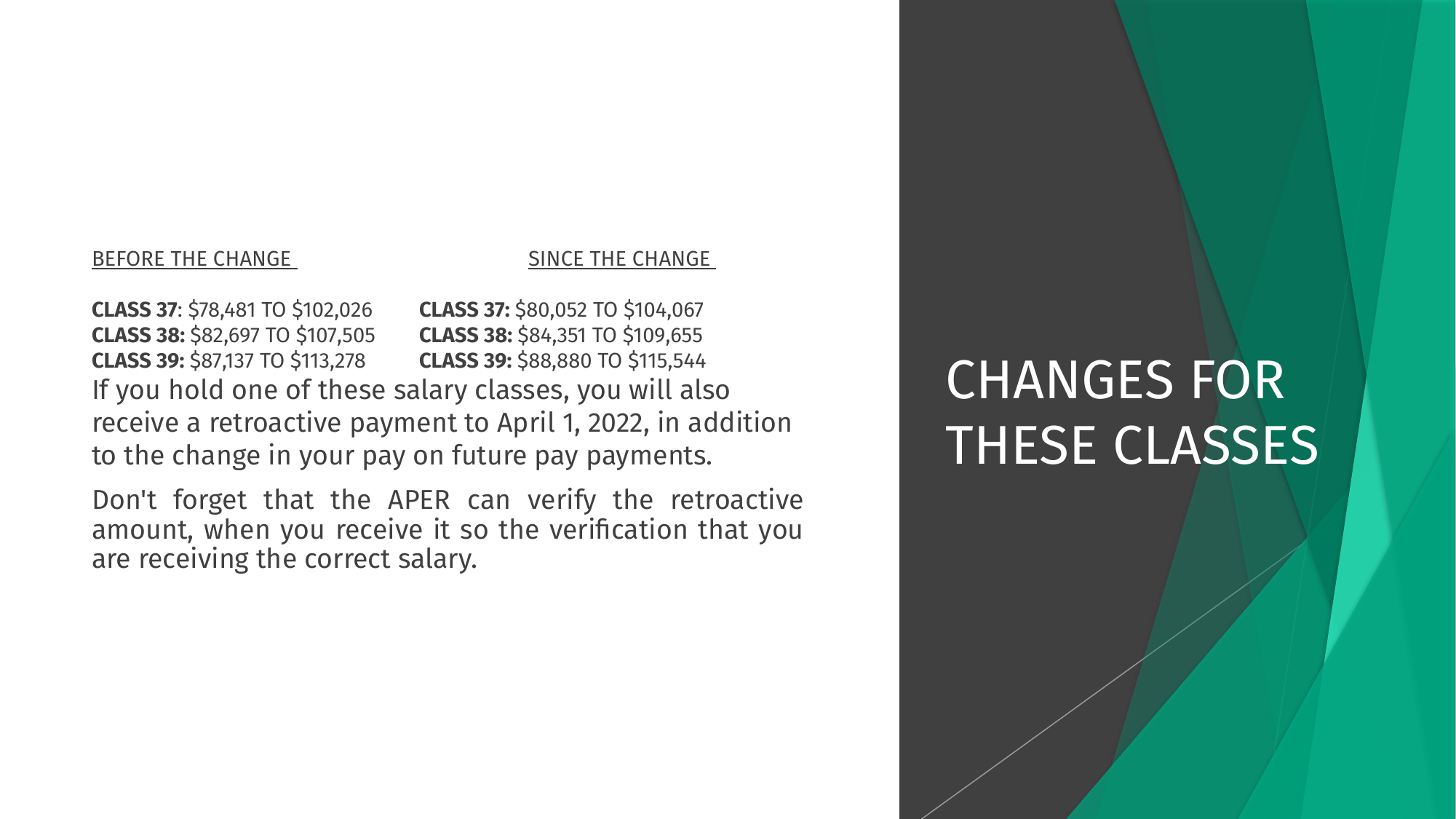

BEFORE THE CHANGE 			SINCE THE CHANGE
CLASS 37: $78,481 TO $102,026 	CLASS 37: $80,052 TO $104,067
CLASS 38: $82,697 TO $107,505 	CLASS 38: $84,351 TO $109,655
CLASS 39: $87,137 TO $113,278 	CLASS 39: $88,880 TO $115,544
If you hold one of these salary classes, you will also receive a retroactive payment to April 1, 2022, in addition to the change in your pay on future pay payments.
Don't forget that the APER can verify the retroactive amount, when you receive it so the verification that you are receiving the correct salary.
# CHANGES FOR THESE CLASSES